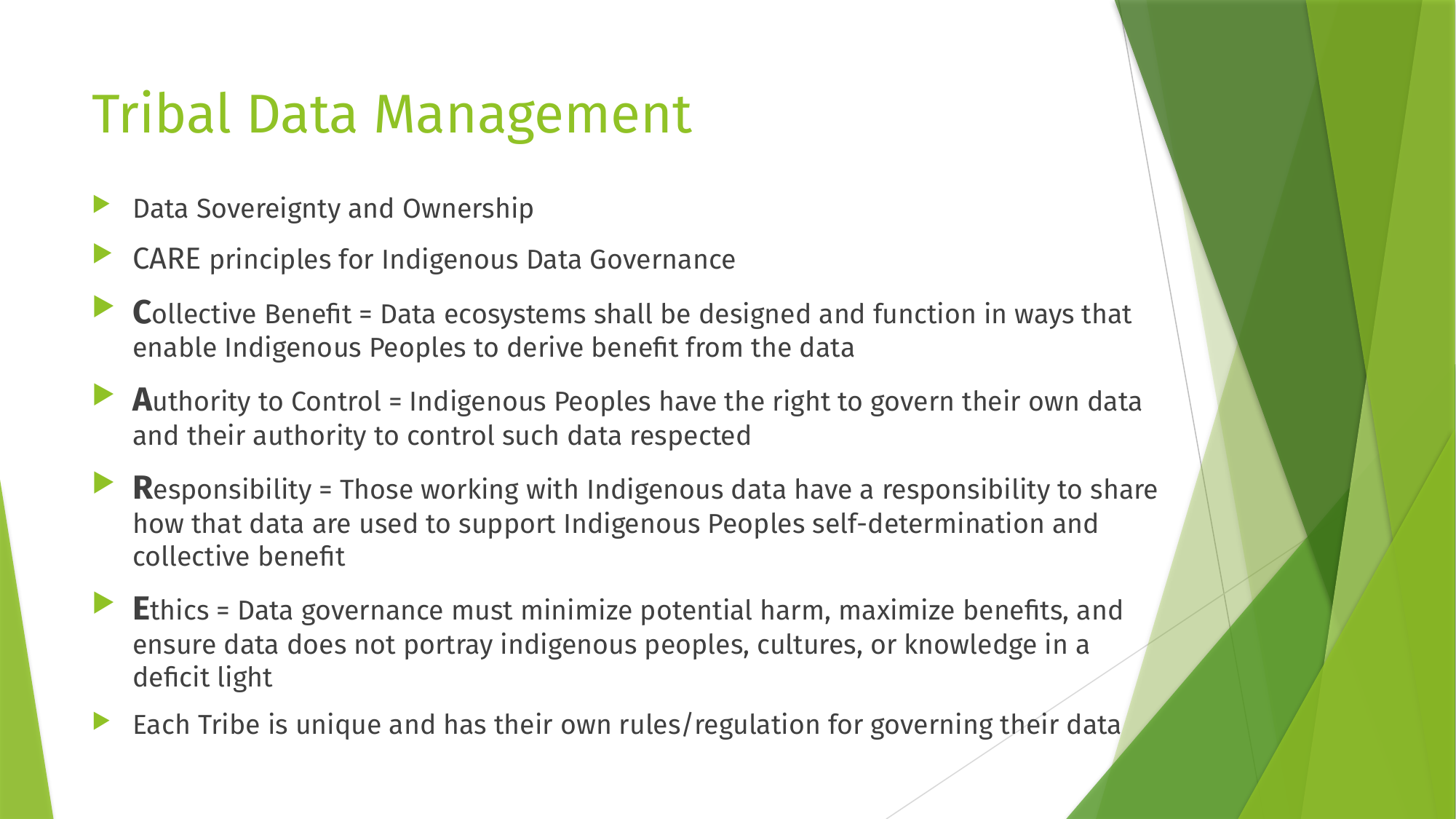

# Tribal Data Management
Data Sovereignty and Ownership
CARE principles for Indigenous Data Governance
Collective Benefit = Data ecosystems shall be designed and function in ways that enable Indigenous Peoples to derive benefit from the data
Authority to Control = Indigenous Peoples have the right to govern their own data and their authority to control such data respected
Responsibility = Those working with Indigenous data have a responsibility to share how that data are used to support Indigenous Peoples self-determination and collective benefit
Ethics = Data governance must minimize potential harm, maximize benefits, and ensure data does not portray indigenous peoples, cultures, or knowledge in a deficit light
Each Tribe is unique and has their own rules/regulation for governing their data